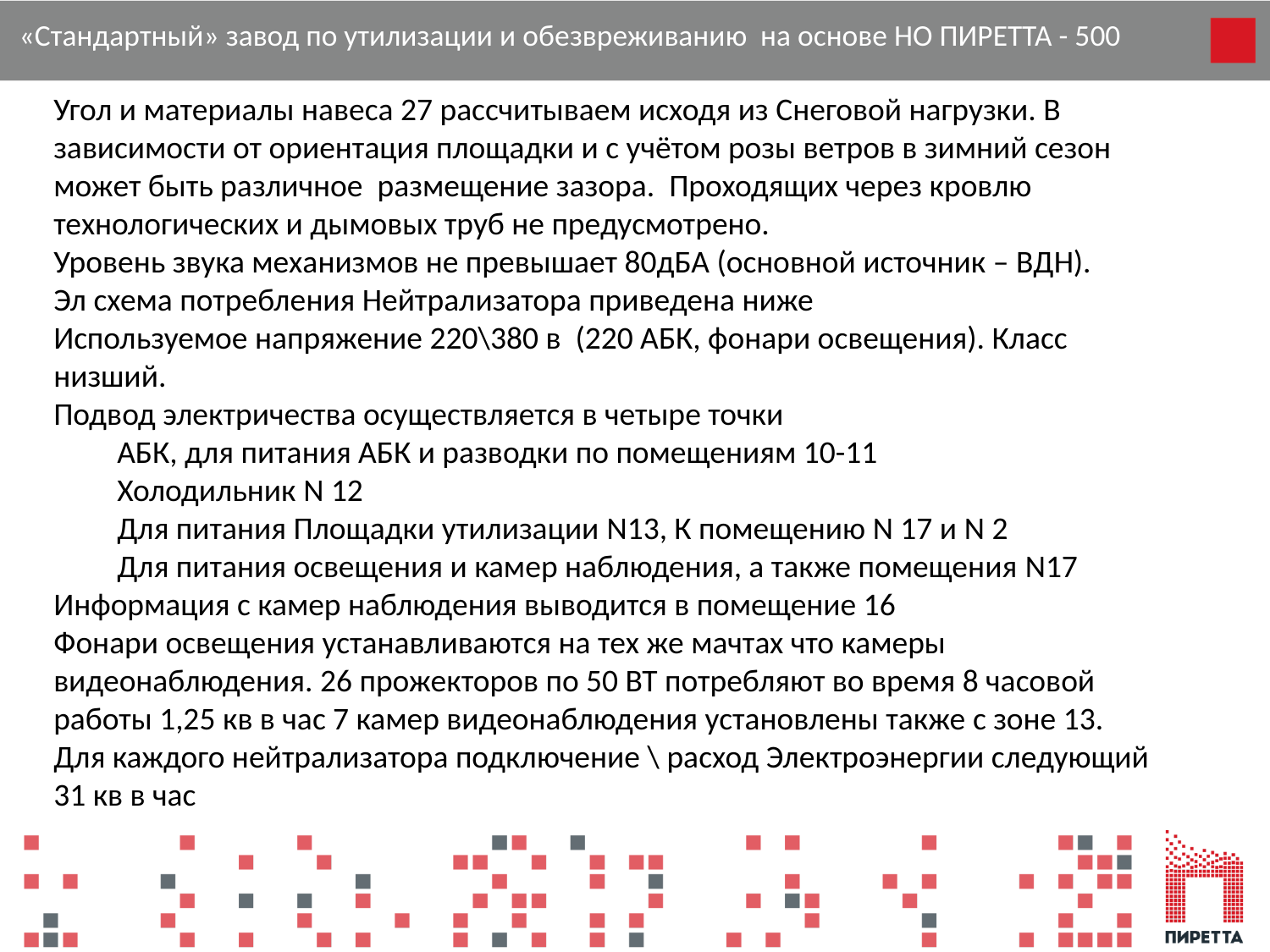

«Стандартный» завод по утилизации и обезвреживанию  на основе НО ПИРЕТТА - 500
Угол и материалы навеса 27 рассчитываем исходя из Снеговой нагрузки. В зависимости от ориентация площадки и с учётом розы ветров в зимний сезон может быть различное  размещение зазора.  Проходящих через кровлю технологических и дымовых труб не предусмотрено.
Уровень звука механизмов не превышает 80дБА (основной источник – ВДН).
Эл схема потребления Нейтрализатора приведена ниже
Используемое напряжение 220\380 в  (220 АБК, фонари освещения). Класс низший.
Подвод электричества осуществляется в четыре точки
АБК, для питания АБК и разводки по помещениям 10-11
Холодильник N 12
Для питания Площадки утилизации N13, К помещению N 17 и N 2
Для питания освещения и камер наблюдения, а также помещения N17
Информация с камер наблюдения выводится в помещение 16
Фонари освещения устанавливаются на тех же мачтах что камеры видеонаблюдения. 26 прожекторов по 50 ВТ потребляют во время 8 часовой работы 1,25 кв в час 7 камер видеонаблюдения установлены также с зоне 13.
Для каждого нейтрализатора подключение \ расход Электроэнергии следующий 31 кв в час